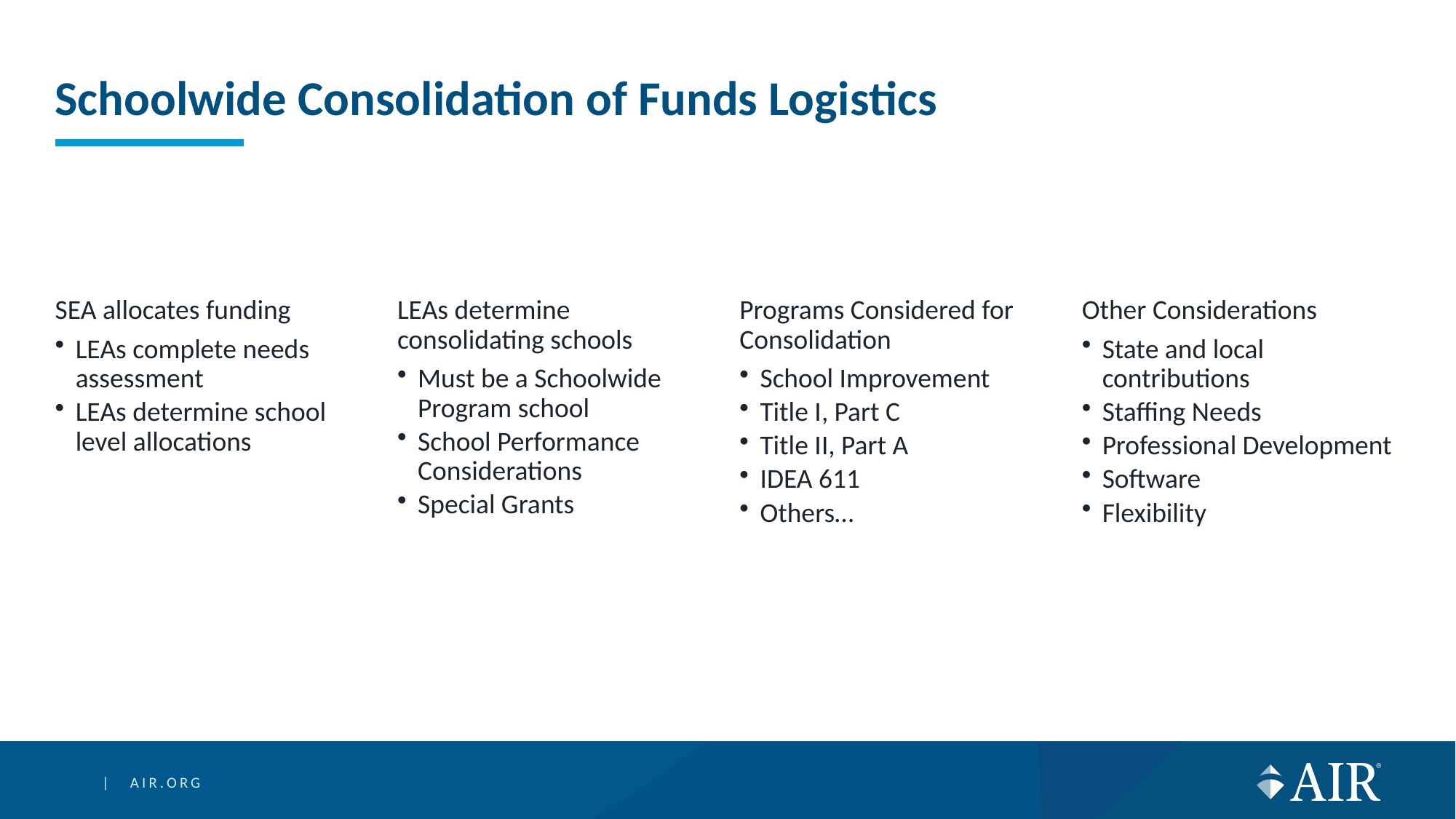

# Schoolwide Consolidation of Funds Logistics
SEA allocates funding
LEAs complete needs assessment
LEAs determine school level allocations
LEAs determine consolidating schools
Must be a Schoolwide Program school
School Performance Considerations
Special Grants
Programs Considered for Consolidation
School Improvement
Title I, Part C
Title II, Part A
IDEA 611
Others…
Other Considerations
State and local contributions
Staffing Needs
Professional Development
Software
Flexibility